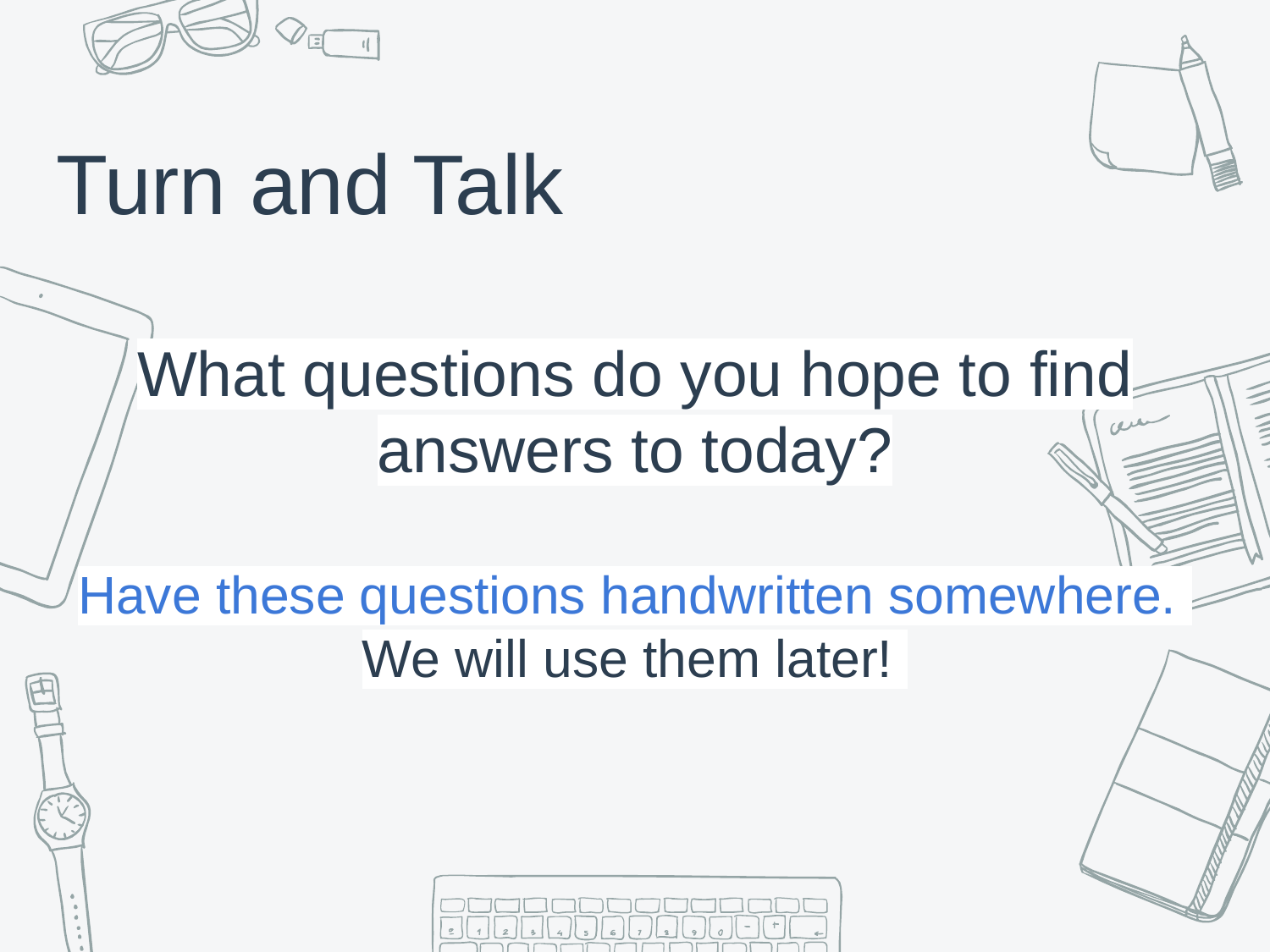

Turn and Talk

What questions do you hope to find answers to today?

Have these questions handwritten somewhere.
We will use them later!